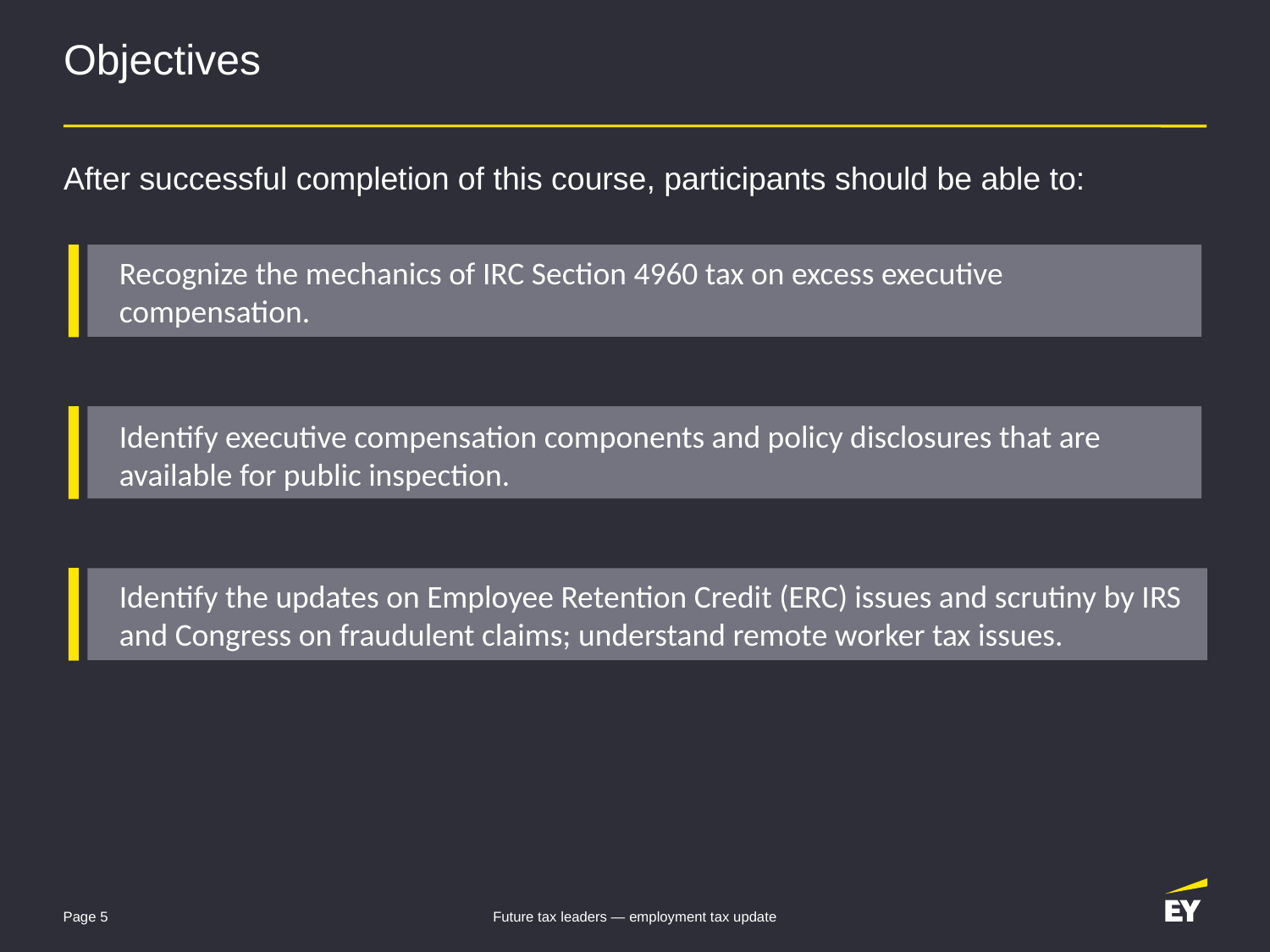

# Objectives
After successful completion of this course, participants should be able to:

Recognize the mechanics of IRC Section 4960 tax on excess executive compensation.

Identify executive compensation components and policy disclosures that are available for public inspection.

 	Identify the updates on Employee Retention Credit (ERC) issues and scrutiny by IRS and Congress on fraudulent claims; understand remote worker tax issues.